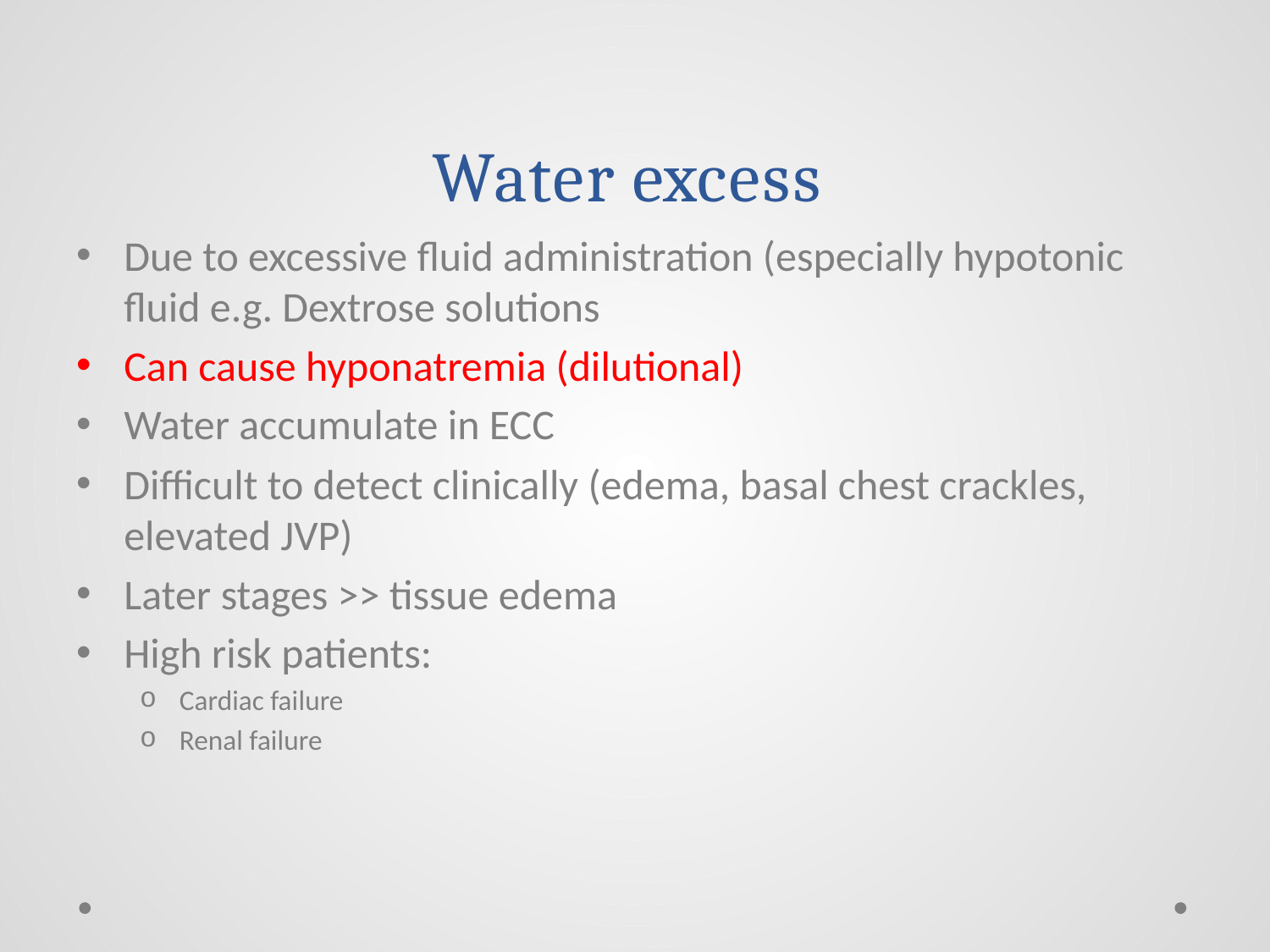

# Water excess
Due to excessive fluid administration (especially hypotonic fluid e.g. Dextrose solutions
Can cause hyponatremia (dilutional)
Water accumulate in ECC
Difficult to detect clinically (edema, basal chest crackles, elevated JVP)
Later stages >> tissue edema
High risk patients:
Cardiac failure
Renal failure